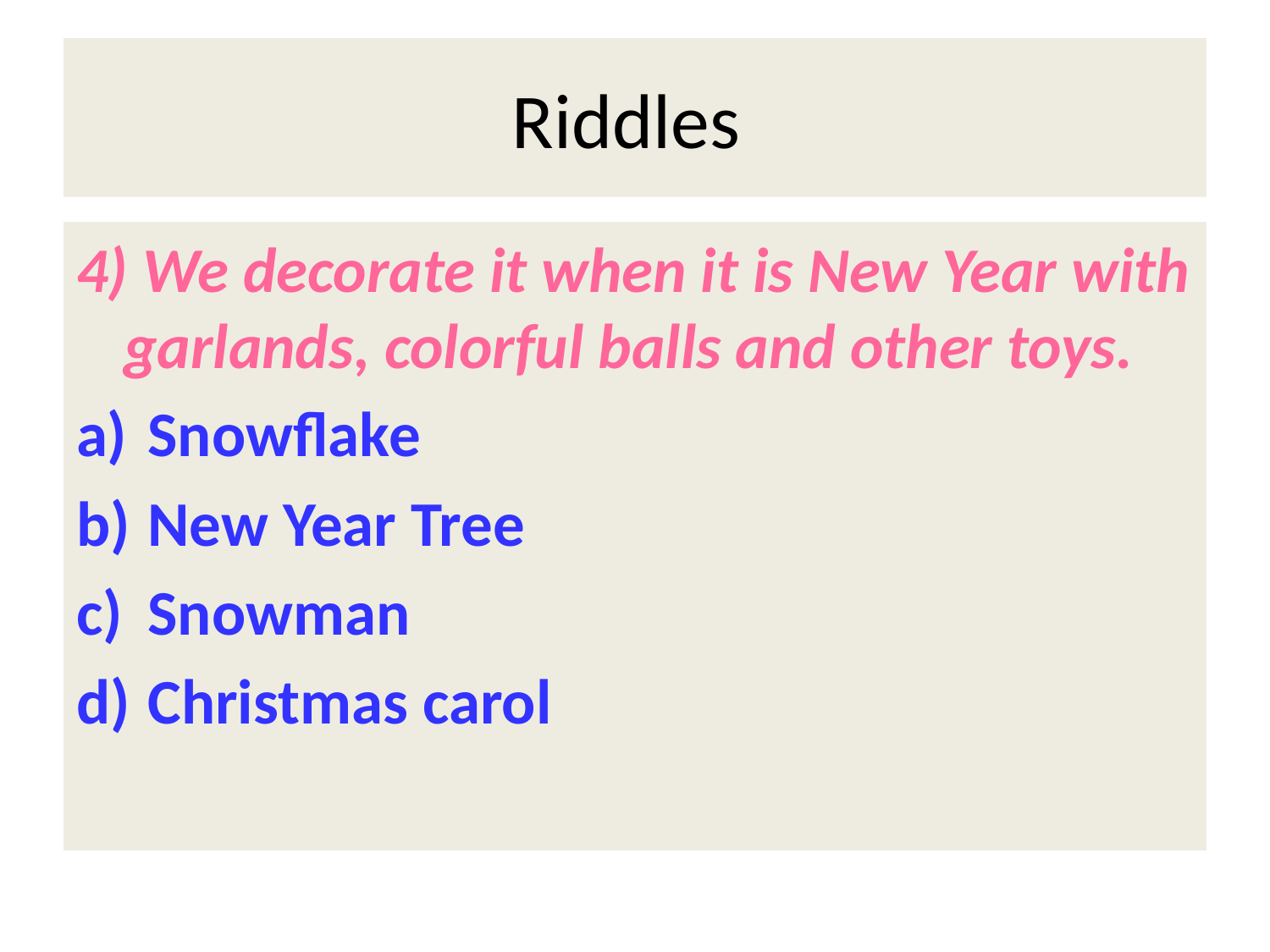

# Riddles
4) We decorate it when it is New Year with garlands, colorful balls and other toys.
Snowflake
New Year Tree
Snowman
Christmas carol